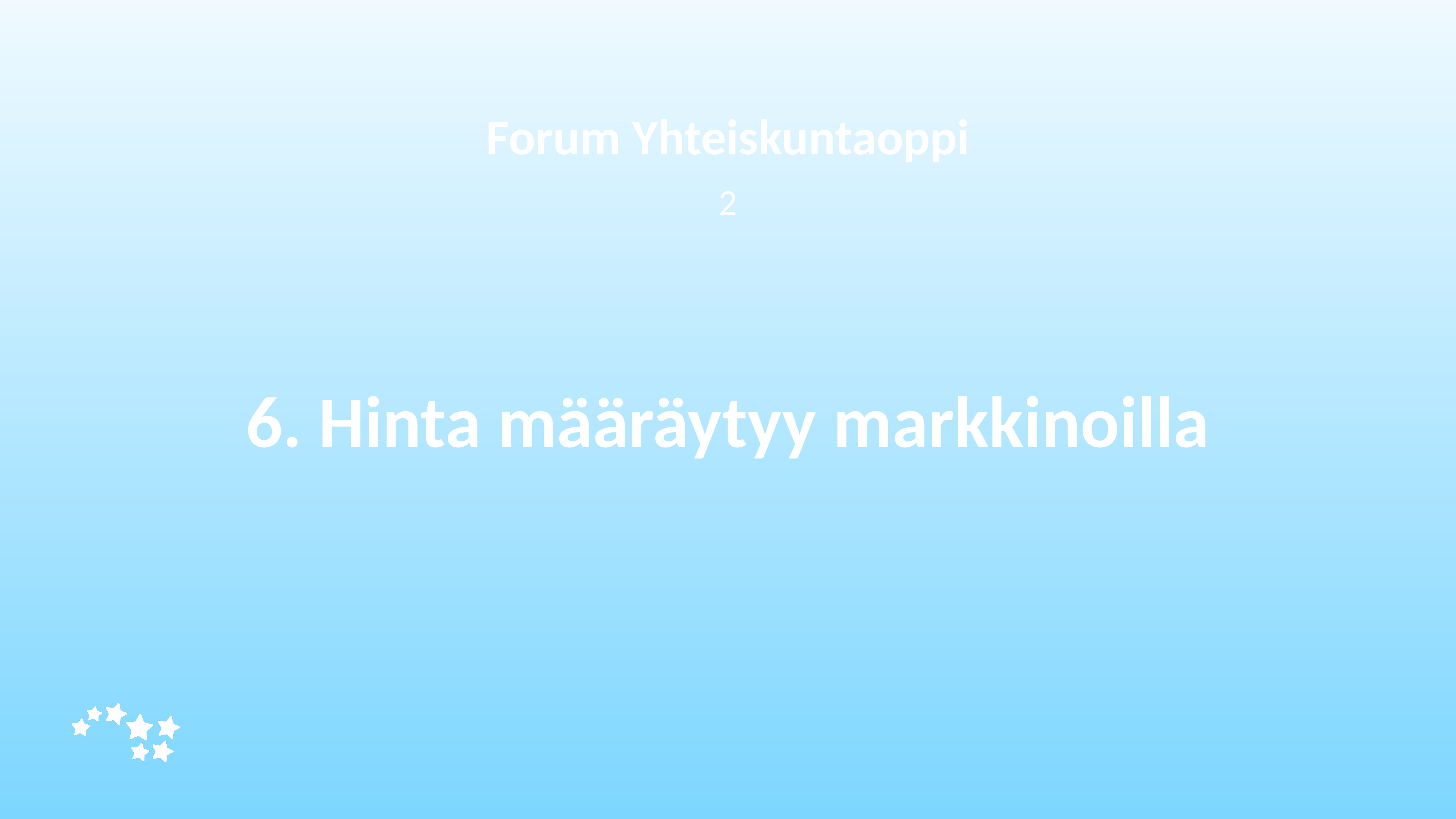

Forum Yhteiskuntaoppi
2
# 6. Hinta määräytyy markkinoilla